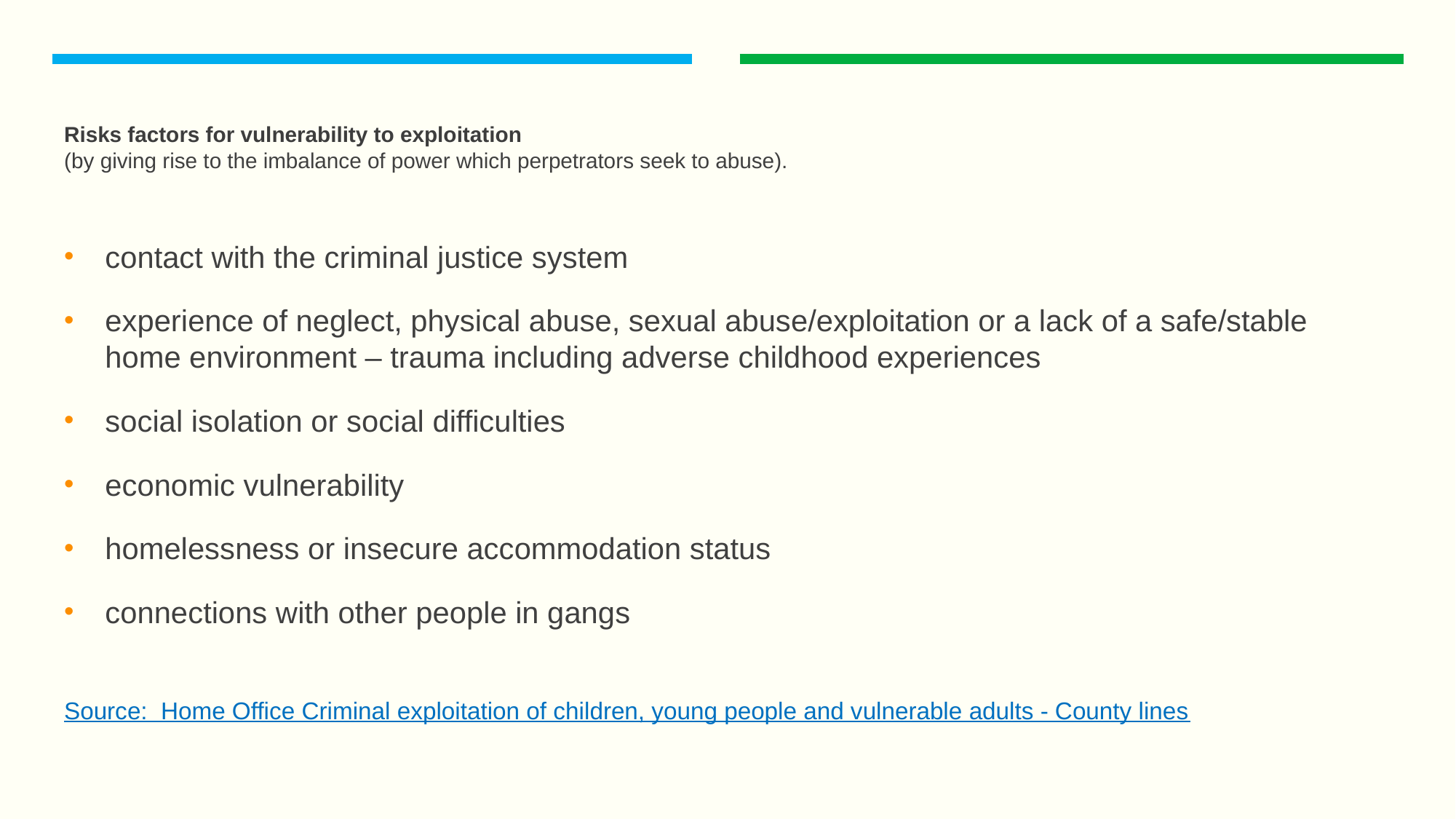

# Risks factors for vulnerability to exploitation (by giving rise to the imbalance of power which perpetrators seek to abuse).
contact with the criminal justice system
experience of neglect, physical abuse, sexual abuse/exploitation or a lack of a safe/stable home environment – trauma including adverse childhood experiences
social isolation or social difficulties
economic vulnerability
homelessness or insecure accommodation status
connections with other people in gangs

Source:  Home Office Criminal exploitation of children, young people and vulnerable adults - County lines